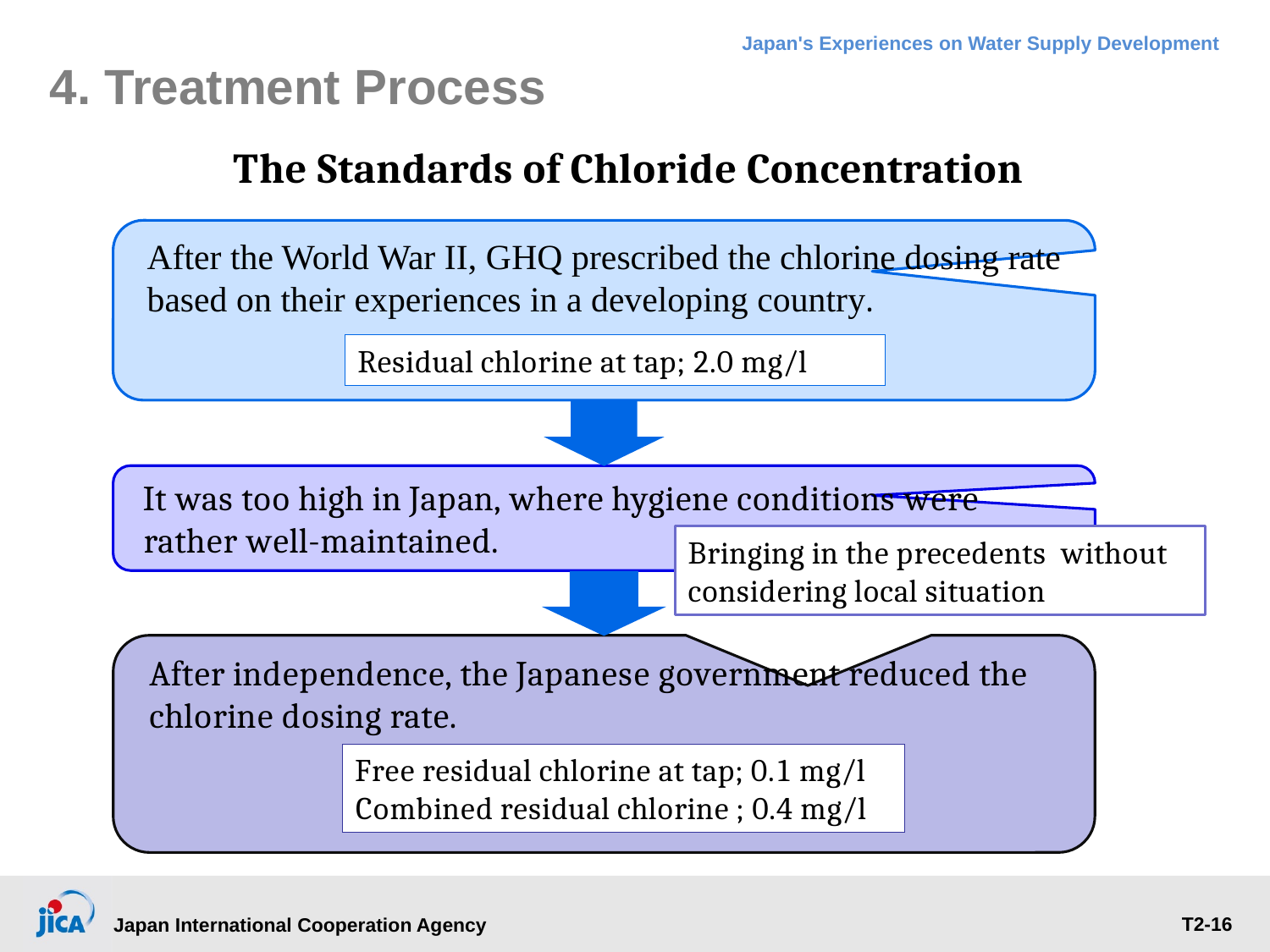

# 4. Treatment Process
The Standards of Chloride Concentration
After the World War II, GHQ prescribed the chlorine dosing rate based on their experiences in a developing country.

Residual chlorine at tap; 2.0 mg/l

It was too high in Japan, where hygiene conditions were rather well-maintained.
Bringing in the precedents  without considering local situation

After independence, the Japanese government reduced the chlorine dosing rate.

Free residual chlorine at tap; 0.1 mg/l
Combined residual chlorine ; 0.4 mg/l